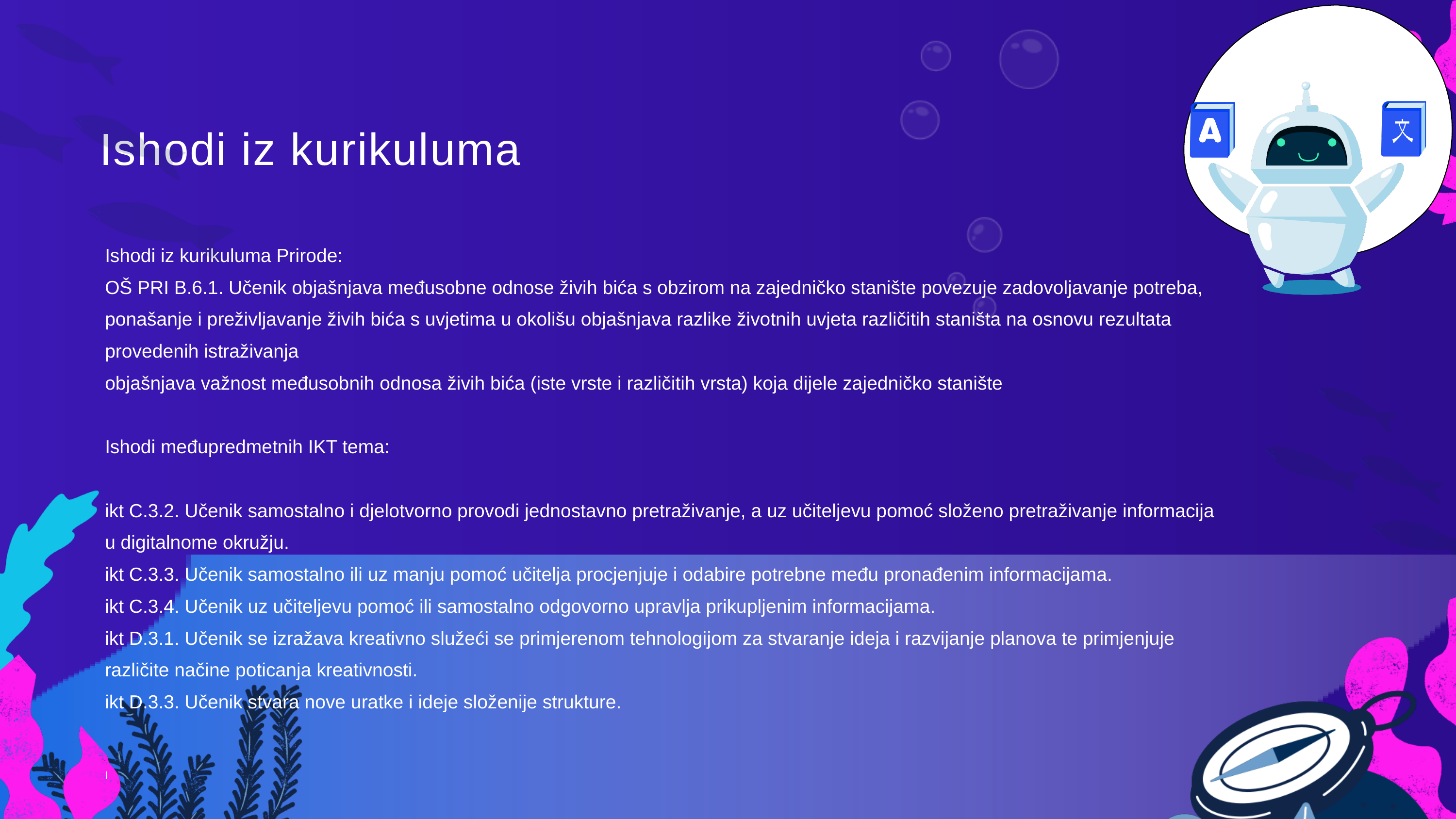

Ishodi iz kurikuluma

Ishodi iz kurikuluma Prirode:
OŠ PRI B.6.1. Učenik objašnjava međusobne odnose živih bića s obzirom na zajedničko stanište povezuje zadovoljavanje potreba, ponašanje i preživljavanje živih bića s uvjetima u okolišu objašnjava razlike životnih uvjeta različitih staništa na osnovu rezultata provedenih istraživanja
objašnjava važnost međusobnih odnosa živih bića (iste vrste i različitih vrsta) koja dijele zajedničko stanište

Ishodi međupredmetnih IKT tema:

ikt C.3.2. Učenik samostalno i djelotvorno provodi jednostavno pretraživanje, a uz učiteljevu pomoć složeno pretraživanje informacija u digitalnome okružju.
ikt C.3.3. Učenik samostalno ili uz manju pomoć učitelja procjenjuje i odabire potrebne među pronađenim informacijama.
ikt C.3.4. Učenik uz učiteljevu pomoć ili samostalno odgovorno upravlja prikupljenim informacijama.
ikt D.3.1. Učenik se izražava kreativno služeći se primjerenom tehnologijom za stvaranje ideja i razvijanje planova te primjenjuje različite načine poticanja kreativnosti.
ikt D.3.3. Učenik stvara nove uratke i ideje složenije strukture.

I